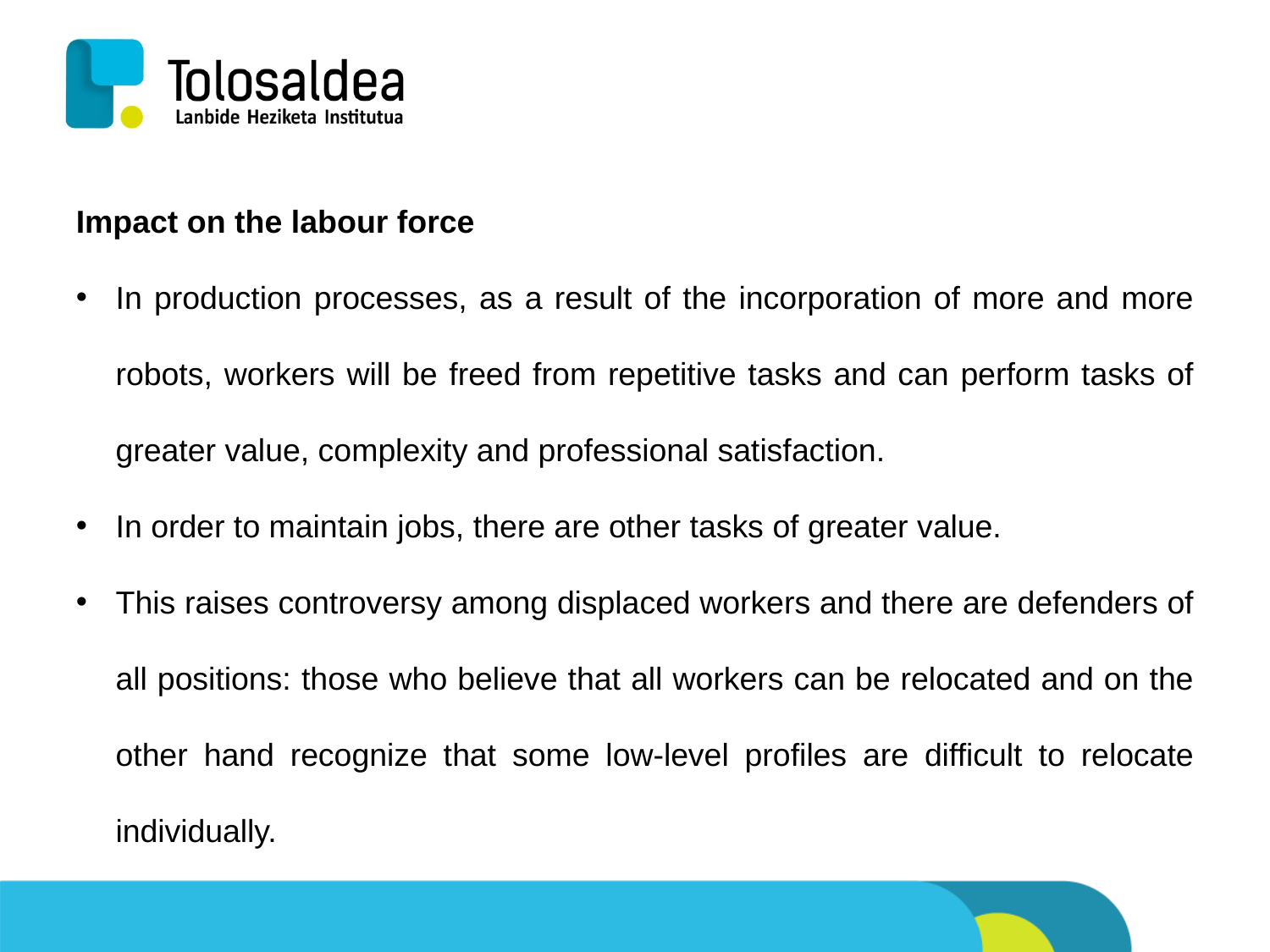

Impact on the labour force
In production processes, as a result of the incorporation of more and more robots, workers will be freed from repetitive tasks and can perform tasks of greater value, complexity and professional satisfaction.
In order to maintain jobs, there are other tasks of greater value.
This raises controversy among displaced workers and there are defenders of all positions: those who believe that all workers can be relocated and on the other hand recognize that some low-level profiles are difficult to relocate individually.